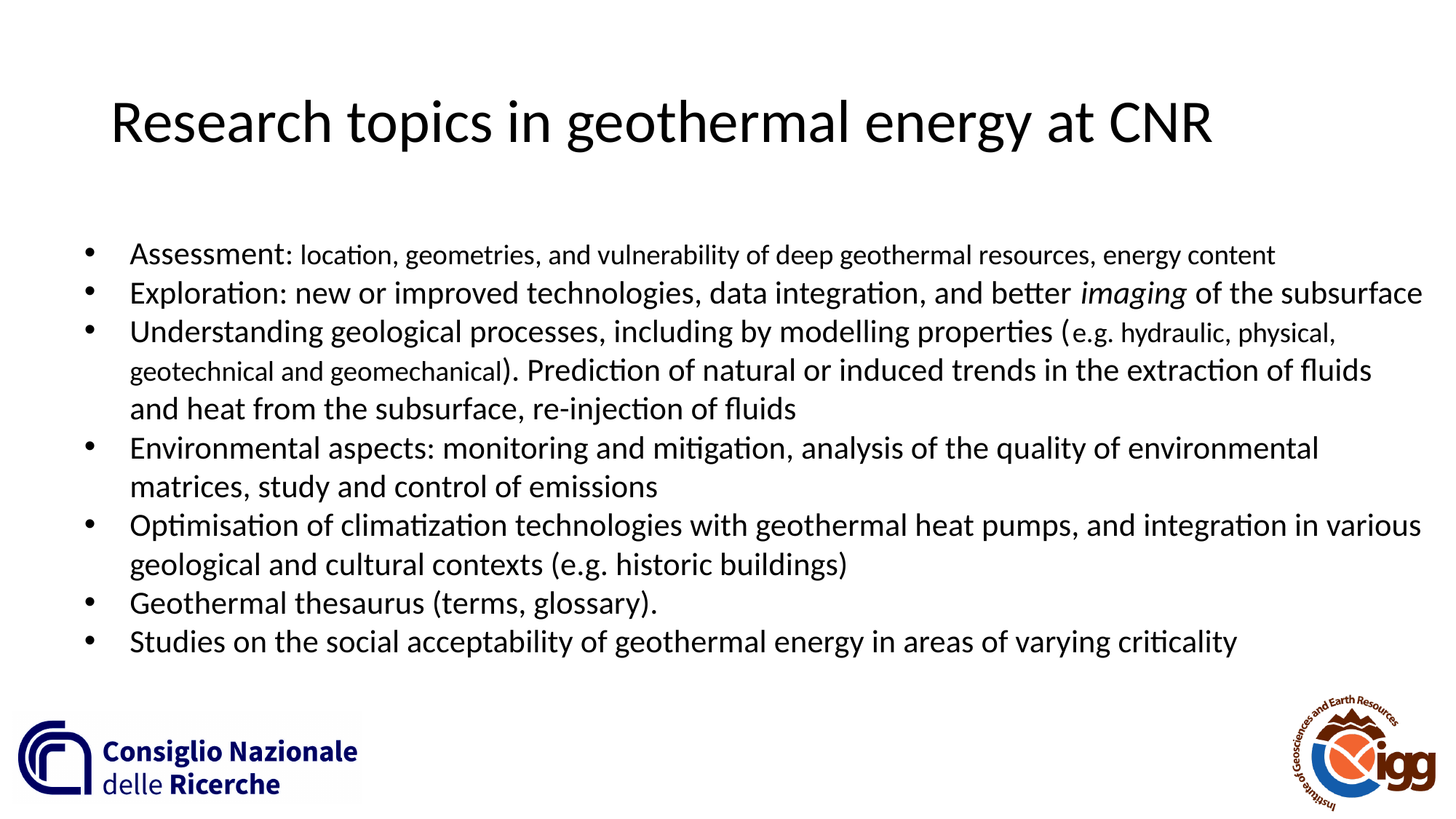

# Research topics in geothermal energy at CNR
Assessment: location, geometries, and vulnerability of deep geothermal resources, energy content
Exploration: new or improved technologies, data integration, and better imaging of the subsurface
Understanding geological processes, including by modelling properties (e.g. hydraulic, physical, geotechnical and geomechanical). Prediction of natural or induced trends in the extraction of fluids and heat from the subsurface, re-injection of fluids
Environmental aspects: monitoring and mitigation, analysis of the quality of environmental matrices, study and control of emissions
Optimisation of climatization technologies with geothermal heat pumps, and integration in various geological and cultural contexts (e.g. historic buildings)
Geothermal thesaurus (terms, glossary).
Studies on the social acceptability of geothermal energy in areas of varying criticality